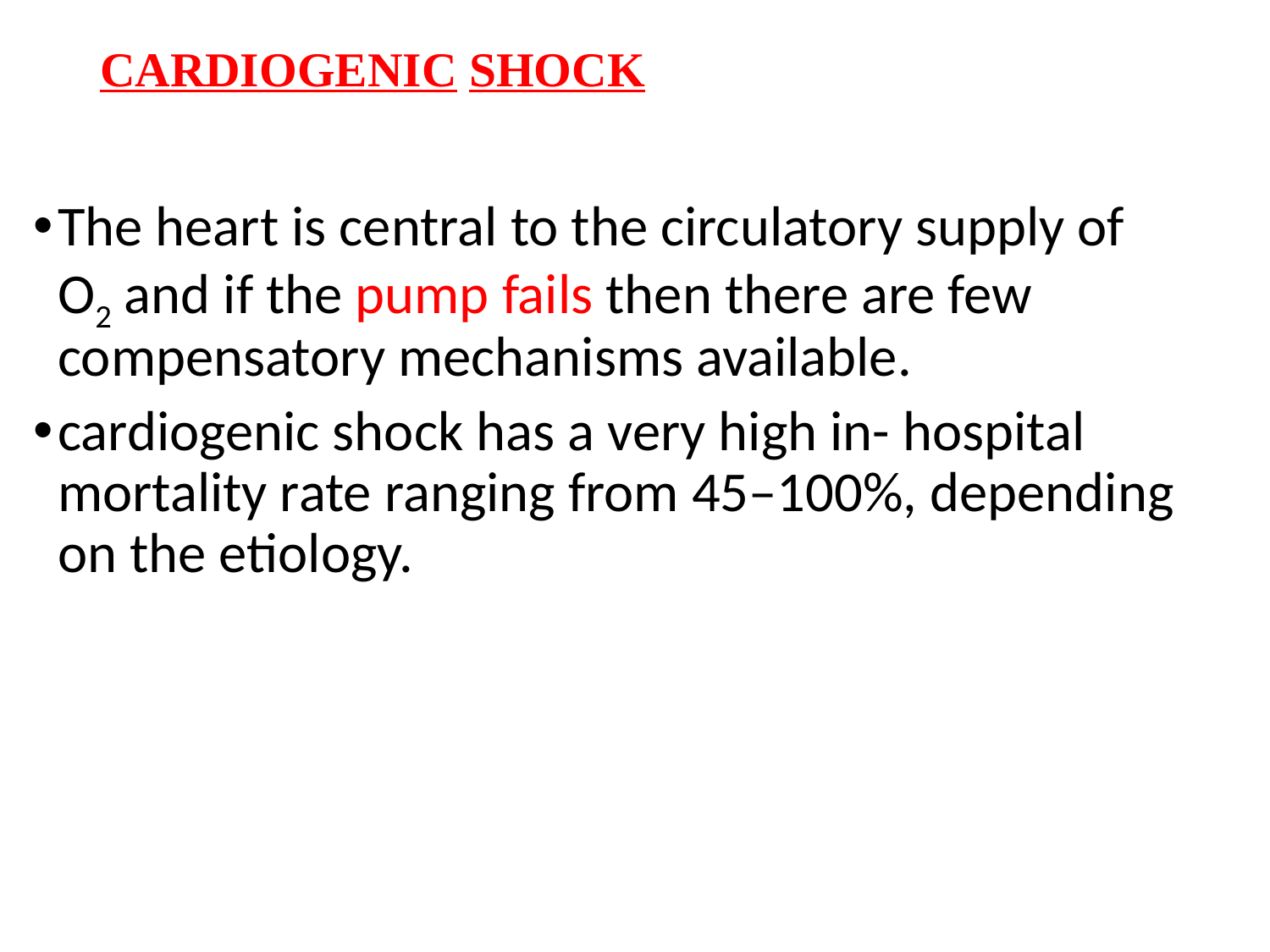

# CARDIOGENIC SHOCK

The heart is central to the circulatory supply of O2 and if the pump fails then there are few compensatory mechanisms available.
cardiogenic shock has a very high in- hospital mortality rate ranging from 45–100%, depending on the etiology.